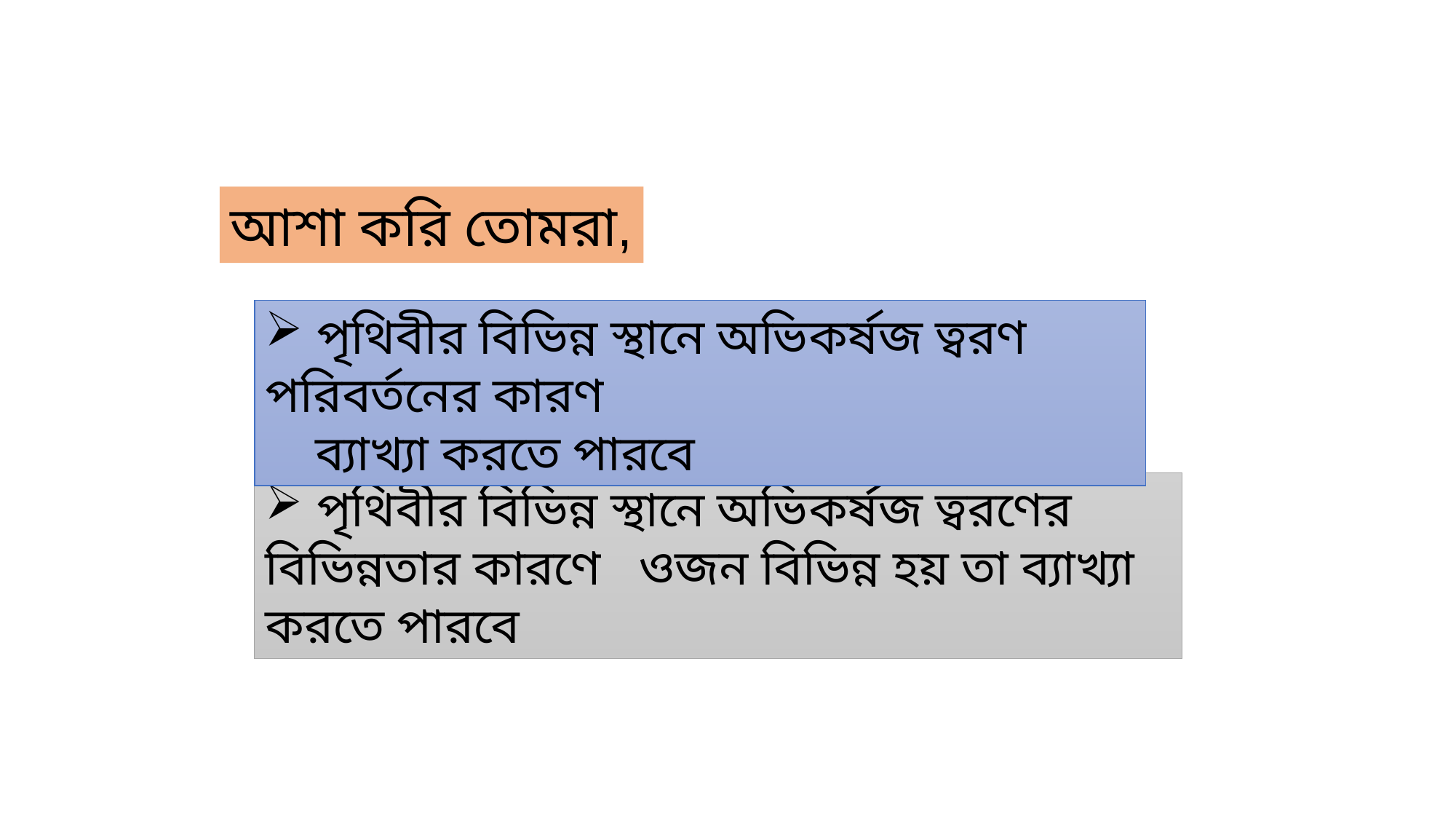

আশা করি তোমরা,
 পৃথিবীর বিভিন্ন স্থানে অভিকর্ষজ ত্বরণ পরিবর্তনের কারণ
    ব্যাখ্যা করতে পারবে
 পৃথিবীর বিভিন্ন স্থানে অভিকর্ষজ ত্বরণের বিভিন্নতার কারণে   ওজন বিভিন্ন হয় তা ব্যাখ্যা করতে পারবে